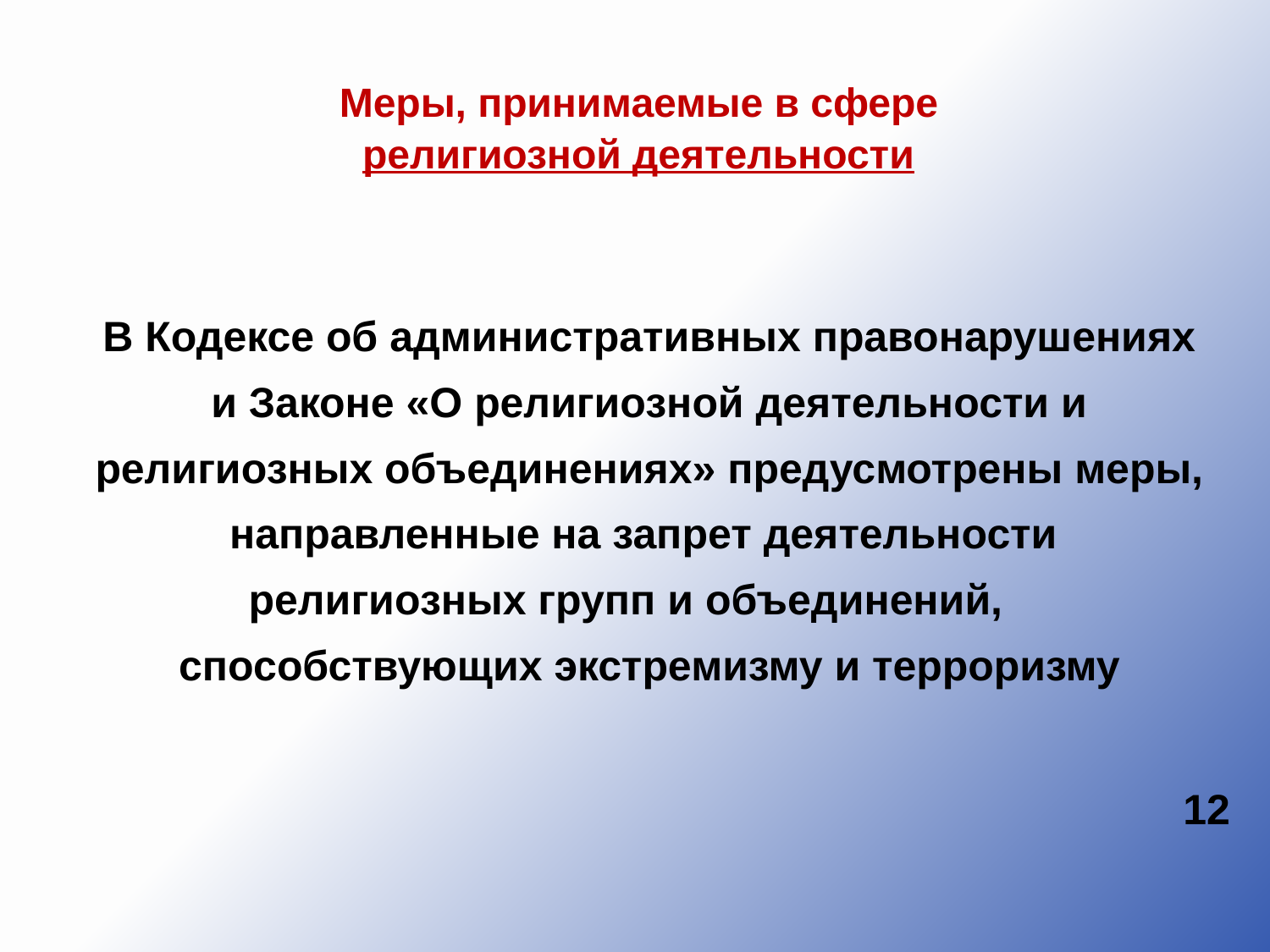

# Меры, принимаемые в сфере религиозной деятельности
В Кодексе об административных правонарушениях и Законе «О религиозной деятельности и религиозных объединениях» предусмотрены меры, направленные на запрет деятельности  религиозных групп и объединений,     способствующих экстремизму и терроризму
12